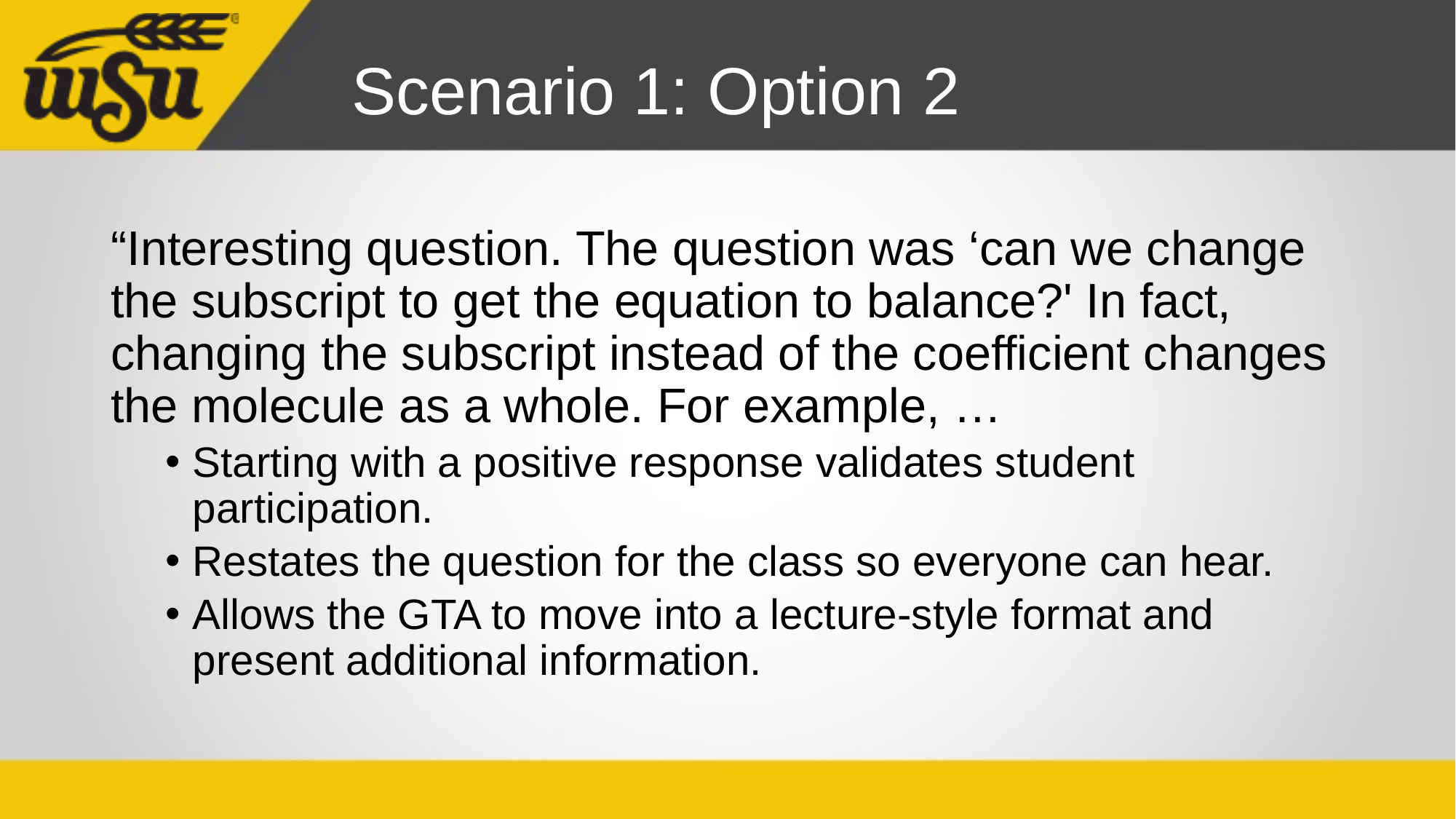

# Scenario 1: Option 2
“Interesting question. The question was ‘can we change the subscript to get the equation to balance?' In fact, changing the subscript instead of the coefficient changes the molecule as a whole. For example, …
Starting with a positive response validates student participation.
Restates the question for the class so everyone can hear.
Allows the GTA to move into a lecture-style format and present additional information.